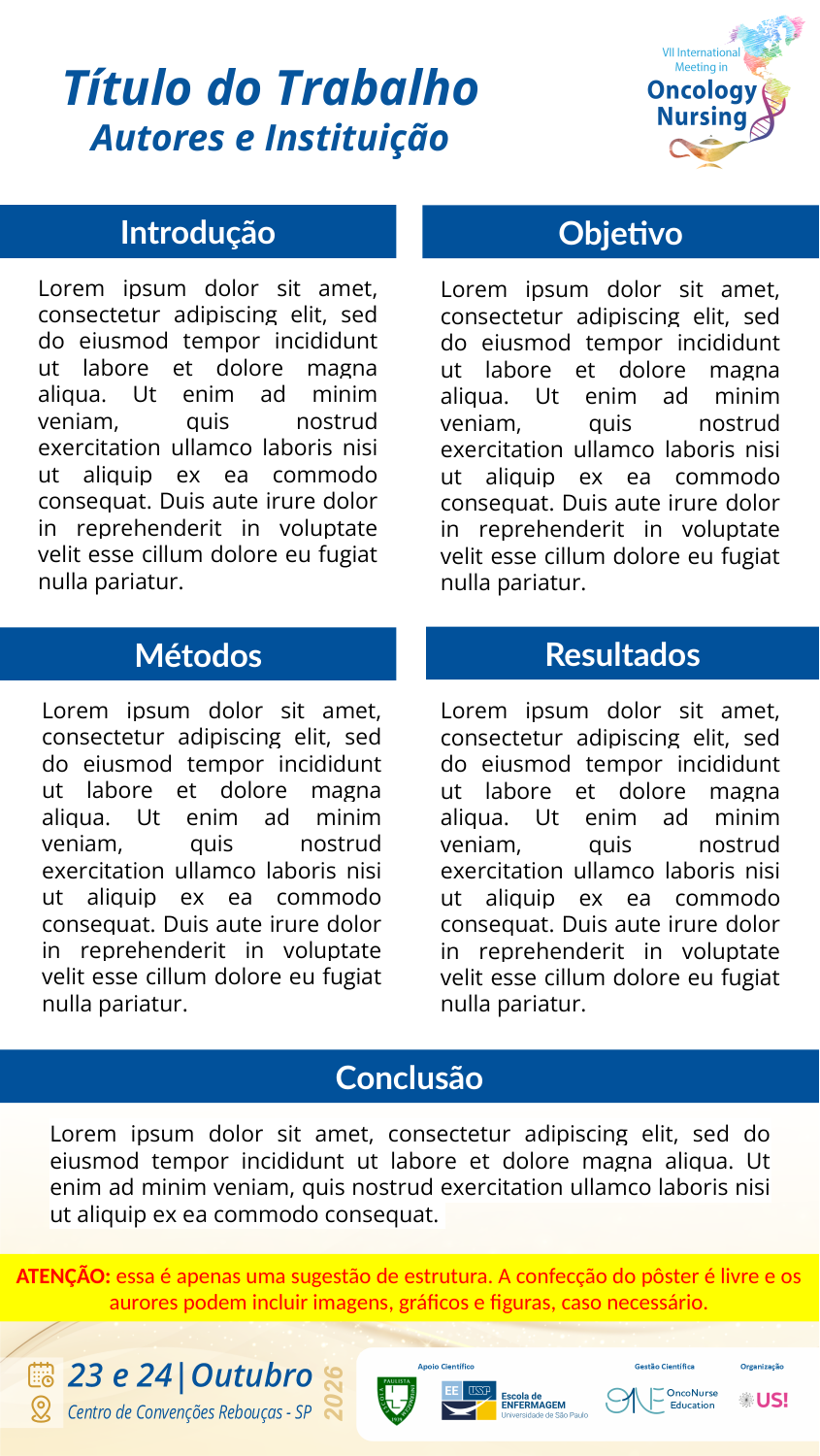

Título do Trabalho
Autores e Instituição
Introdução
Objetivo
Lorem ipsum dolor sit amet, consectetur adipiscing elit, sed do eiusmod tempor incididunt ut labore et dolore magna aliqua. Ut enim ad minim veniam, quis nostrud exercitation ullamco laboris nisi ut aliquip ex ea commodo consequat. Duis aute irure dolor in reprehenderit in voluptate velit esse cillum dolore eu fugiat nulla pariatur.
Lorem ipsum dolor sit amet, consectetur adipiscing elit, sed do eiusmod tempor incididunt ut labore et dolore magna aliqua. Ut enim ad minim veniam, quis nostrud exercitation ullamco laboris nisi ut aliquip ex ea commodo consequat. Duis aute irure dolor in reprehenderit in voluptate velit esse cillum dolore eu fugiat nulla pariatur.
Resultados
Métodos
Lorem ipsum dolor sit amet, consectetur adipiscing elit, sed do eiusmod tempor incididunt ut labore et dolore magna aliqua. Ut enim ad minim veniam, quis nostrud exercitation ullamco laboris nisi ut aliquip ex ea commodo consequat. Duis aute irure dolor in reprehenderit in voluptate velit esse cillum dolore eu fugiat nulla pariatur.
Lorem ipsum dolor sit amet, consectetur adipiscing elit, sed do eiusmod tempor incididunt ut labore et dolore magna aliqua. Ut enim ad minim veniam, quis nostrud exercitation ullamco laboris nisi ut aliquip ex ea commodo consequat. Duis aute irure dolor in reprehenderit in voluptate velit esse cillum dolore eu fugiat nulla pariatur.
Conclusão
Lorem ipsum dolor sit amet, consectetur adipiscing elit, sed do eiusmod tempor incididunt ut labore et dolore magna aliqua. Ut enim ad minim veniam, quis nostrud exercitation ullamco laboris nisi ut aliquip ex ea commodo consequat.
ATENÇÃO: essa é apenas uma sugestão de estrutura. A confecção do pôster é livre e os aurores podem incluir imagens, gráficos e figuras, caso necessário.